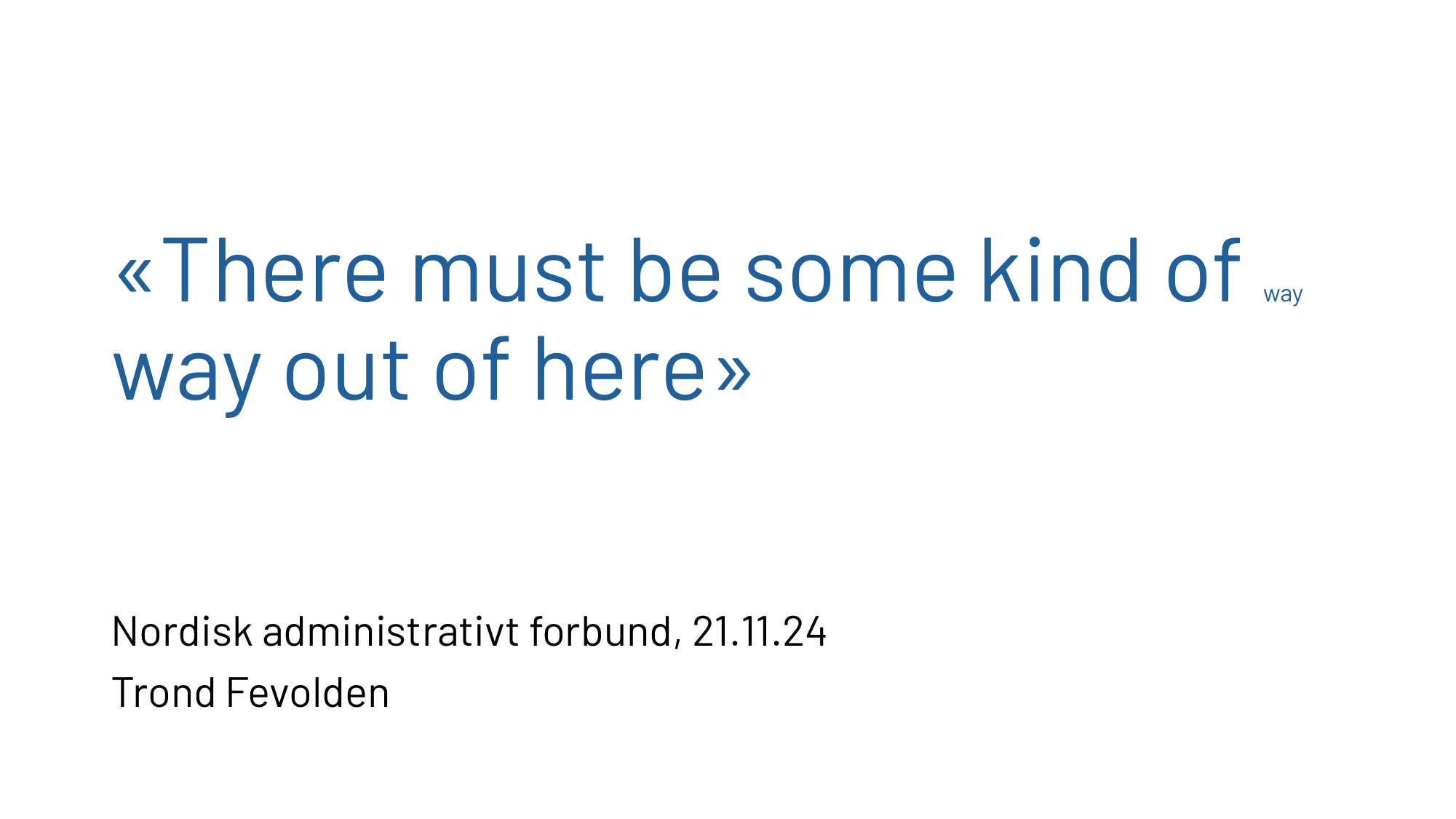

#
«There must be some kind of way way out of here»

Nordisk administrativt forbund, 21.11.24
Trond Fevolden